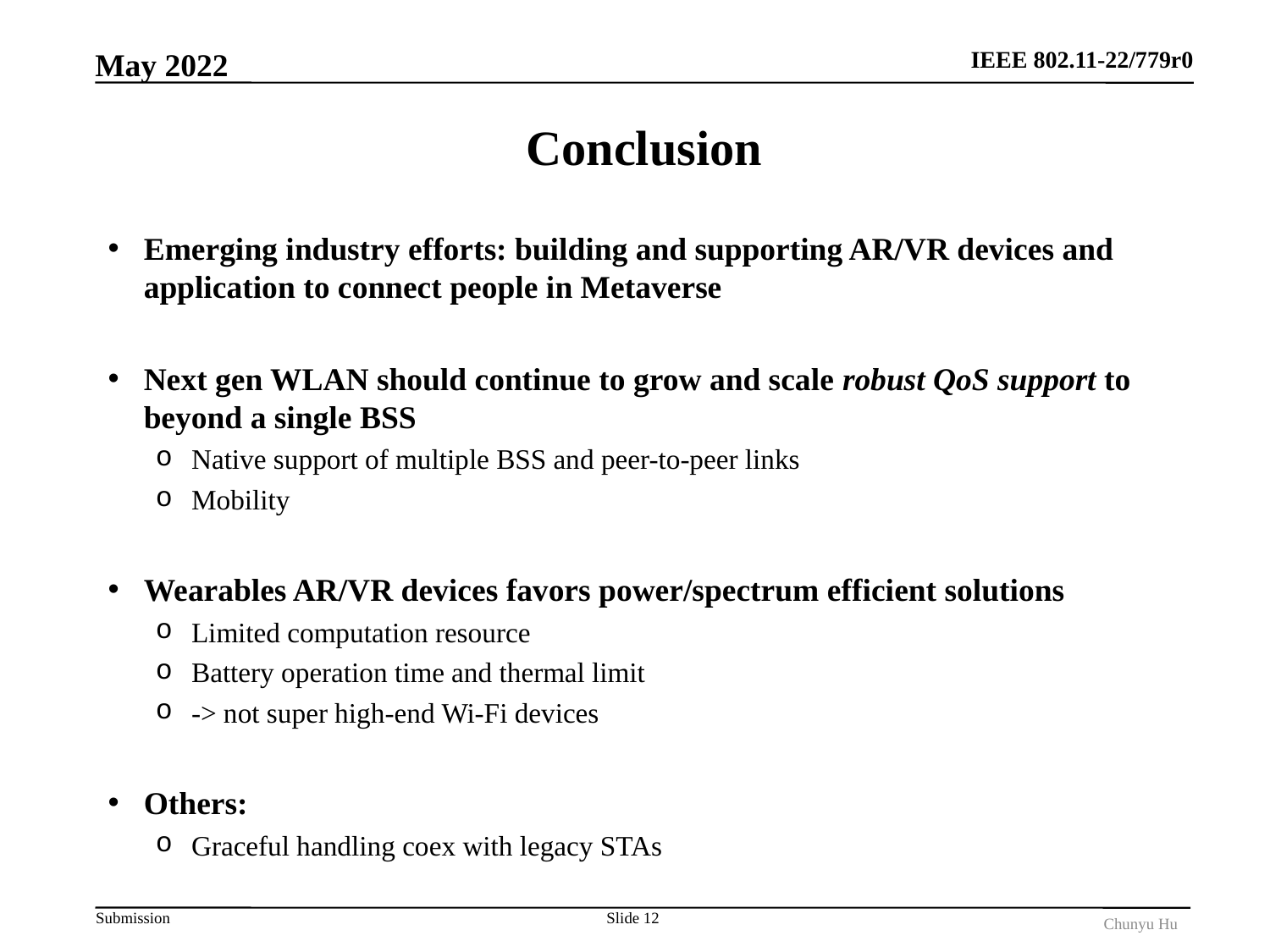

May 2022
# Conclusion
Emerging industry efforts: building and supporting AR/VR devices and application to connect people in Metaverse

Next gen WLAN should continue to grow and scale robust QoS support to beyond a single BSS
Native support of multiple BSS and peer-to-peer links
Mobility

Wearables AR/VR devices favors power/spectrum efficient solutions
Limited computation resource
Battery operation time and thermal limit
-> not super high-end Wi-Fi devices

Others:
Graceful handling coex with legacy STAs
Slide 12
Chunyu Hu